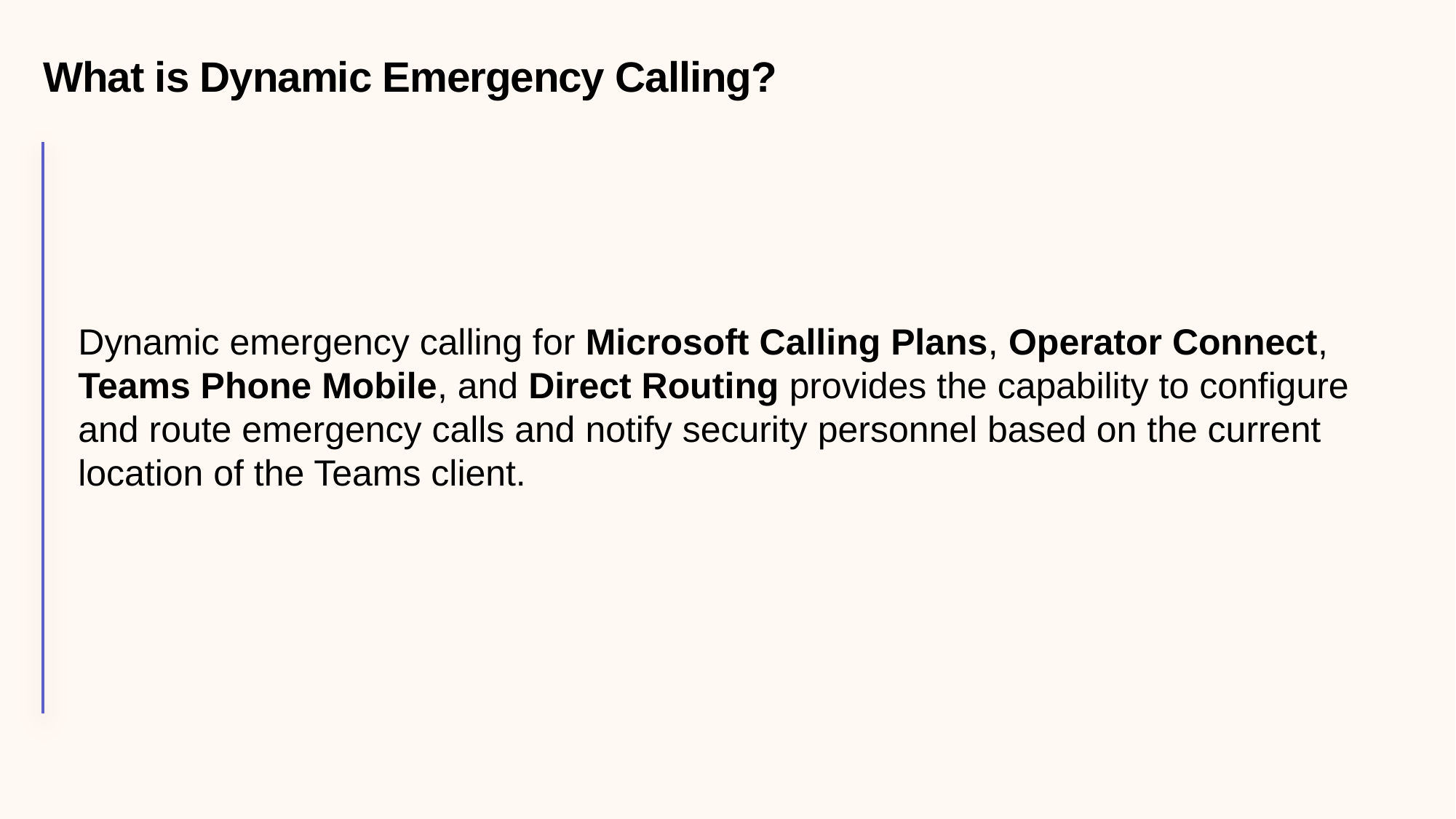

# What is Dynamic Emergency Calling?
Dynamic emergency calling for Microsoft Calling Plans, Operator Connect, Teams Phone Mobile, and Direct Routing provides the capability to configure and route emergency calls and notify security personnel based on the current location of the Teams client.